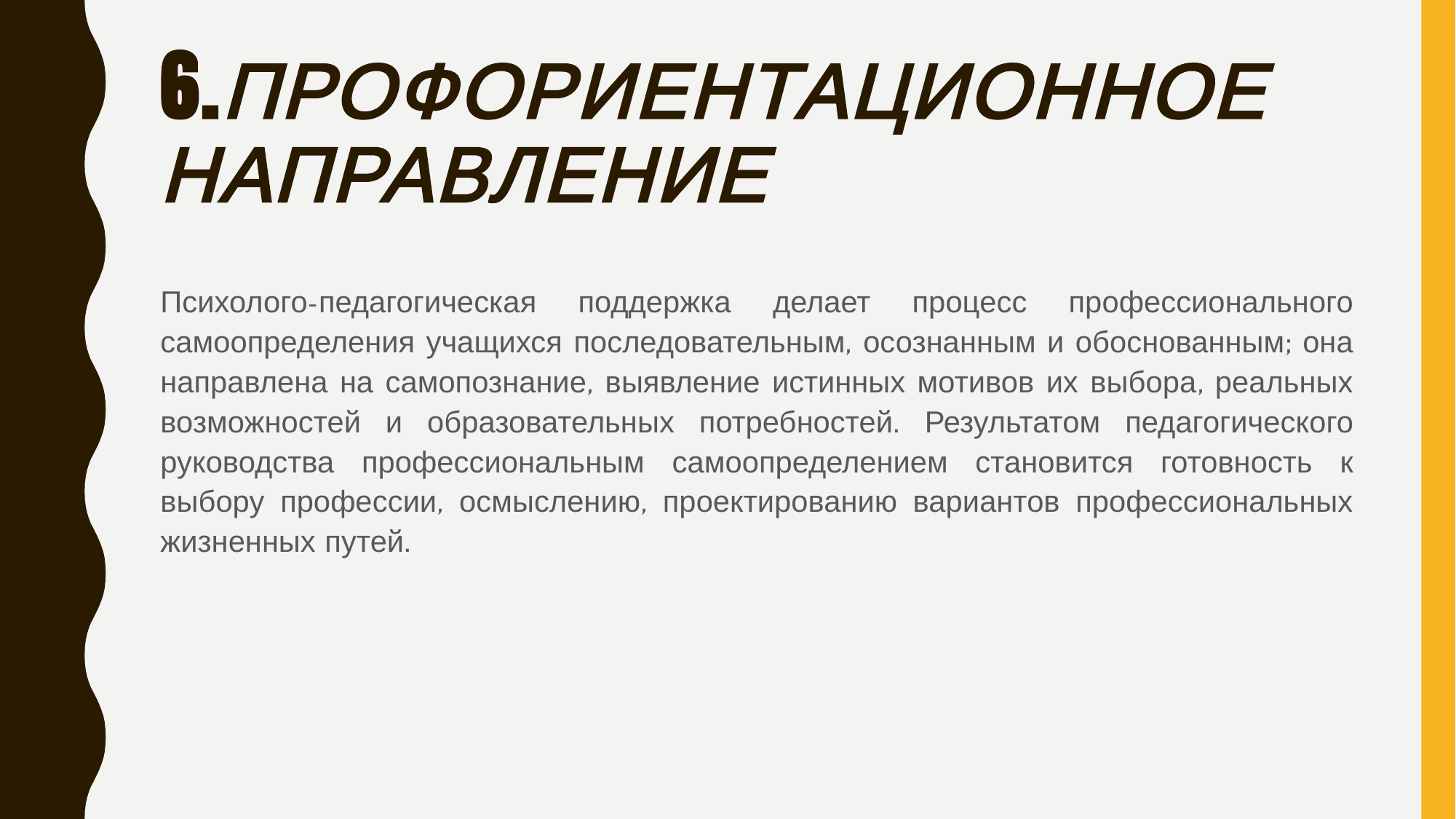

# 6.Профориентационное направление
Психолого-педагогическая поддержка делает процесс профессионального самоопределения учащихся последовательным, осознанным и обоснованным; она направлена на самопознание, выявление истинных мотивов их выбора, реальных возможностей и образовательных потребностей. Результатом педагогического руководства профессиональным самоопределением становится готовность к выбору профессии, осмыслению, проектированию вариантов профессиональных жизненных путей.